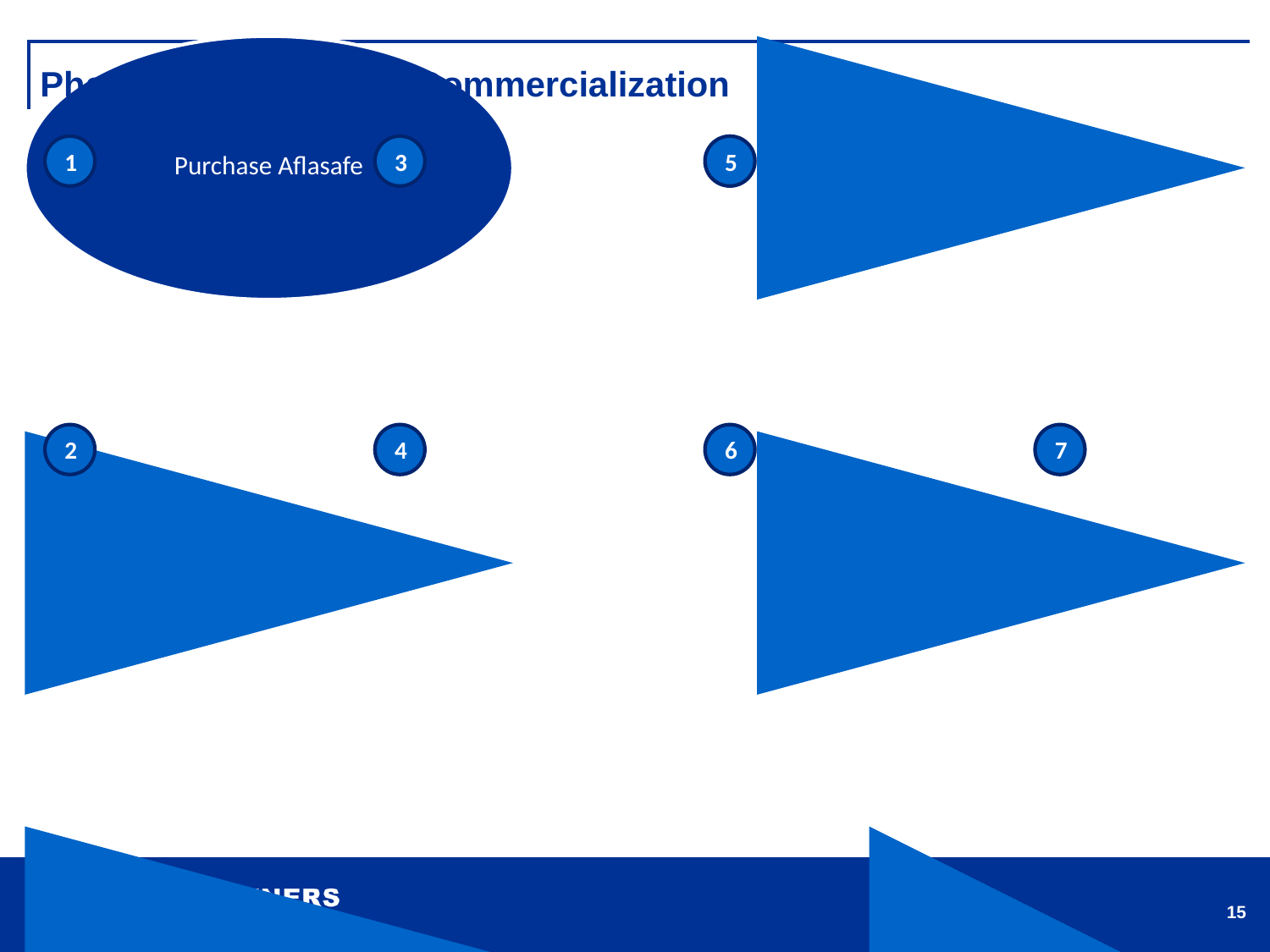

Purchase Aflasafe
# Phase 1 Aflasafe Pilot Commercialization
1
3
5
2
4
6
7
15